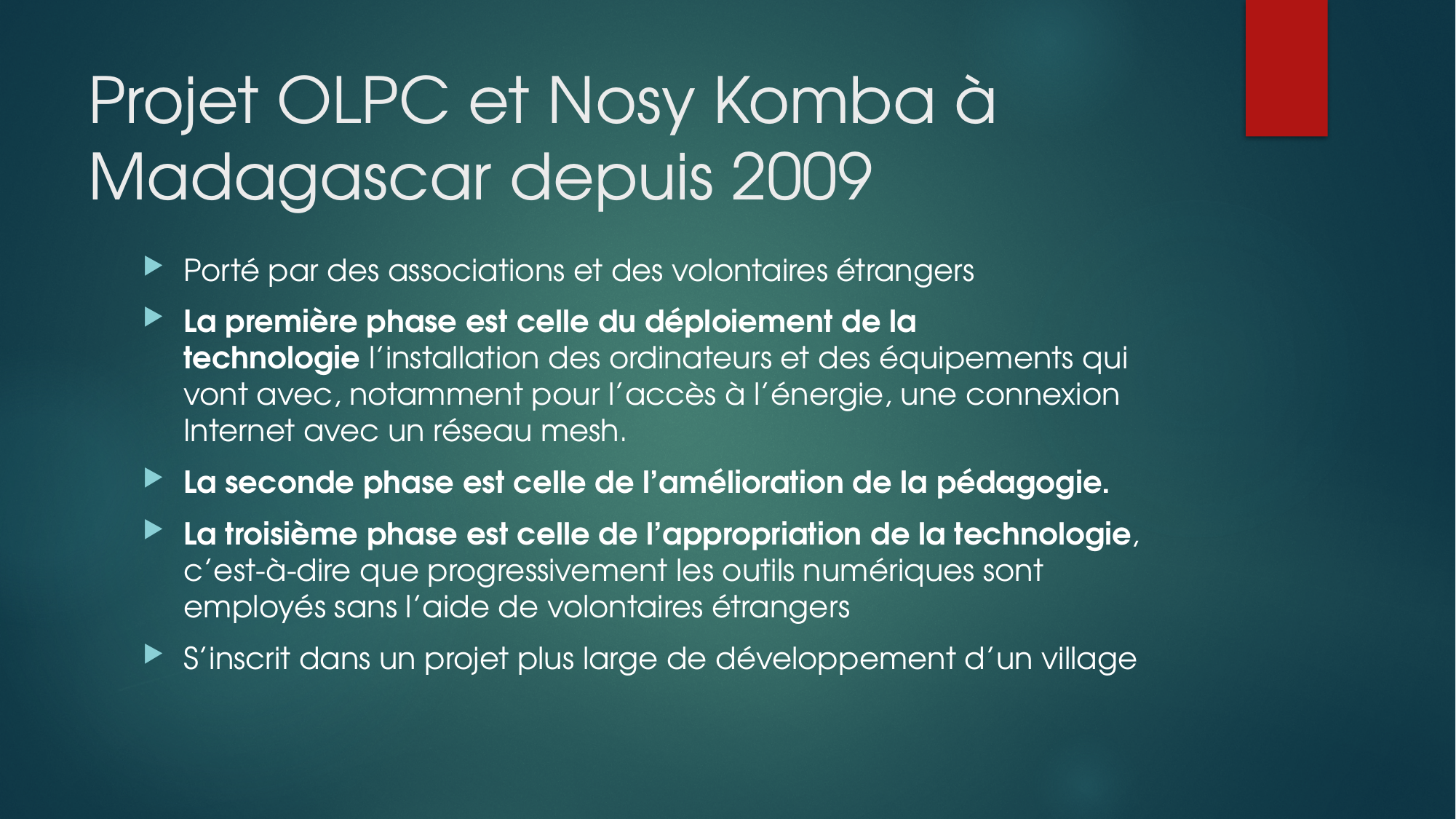

# Projet OLPC et Nosy Komba à Madagascar depuis 2009
Porté par des associations et des volontaires étrangers
La première phase est celle du déploiement de la technologie l’installation des ordinateurs et des équipements qui vont avec, notamment pour l’accès à l’énergie, une connexion Internet avec un réseau mesh.
La seconde phase est celle de l’amélioration de la pédagogie.
La troisième phase est celle de l’appropriation de la technologie, c’est-à-dire que progressivement les outils numériques sont employés sans l’aide de volontaires étrangers
S’inscrit dans un projet plus large de développement d’un village